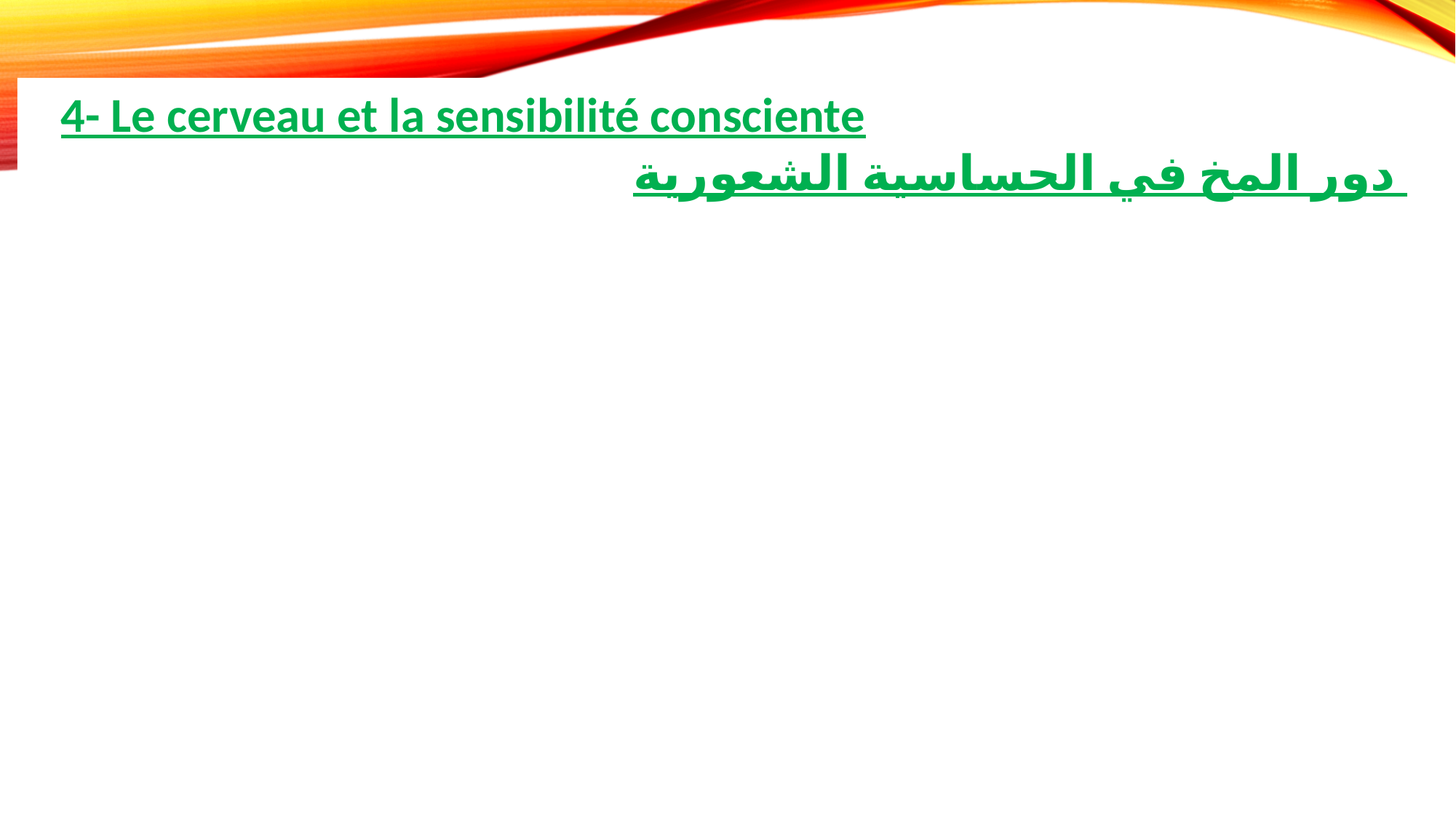

4- Le cerveau et la sensibilité consciente
 دور المخ في الحساسية الشعورية